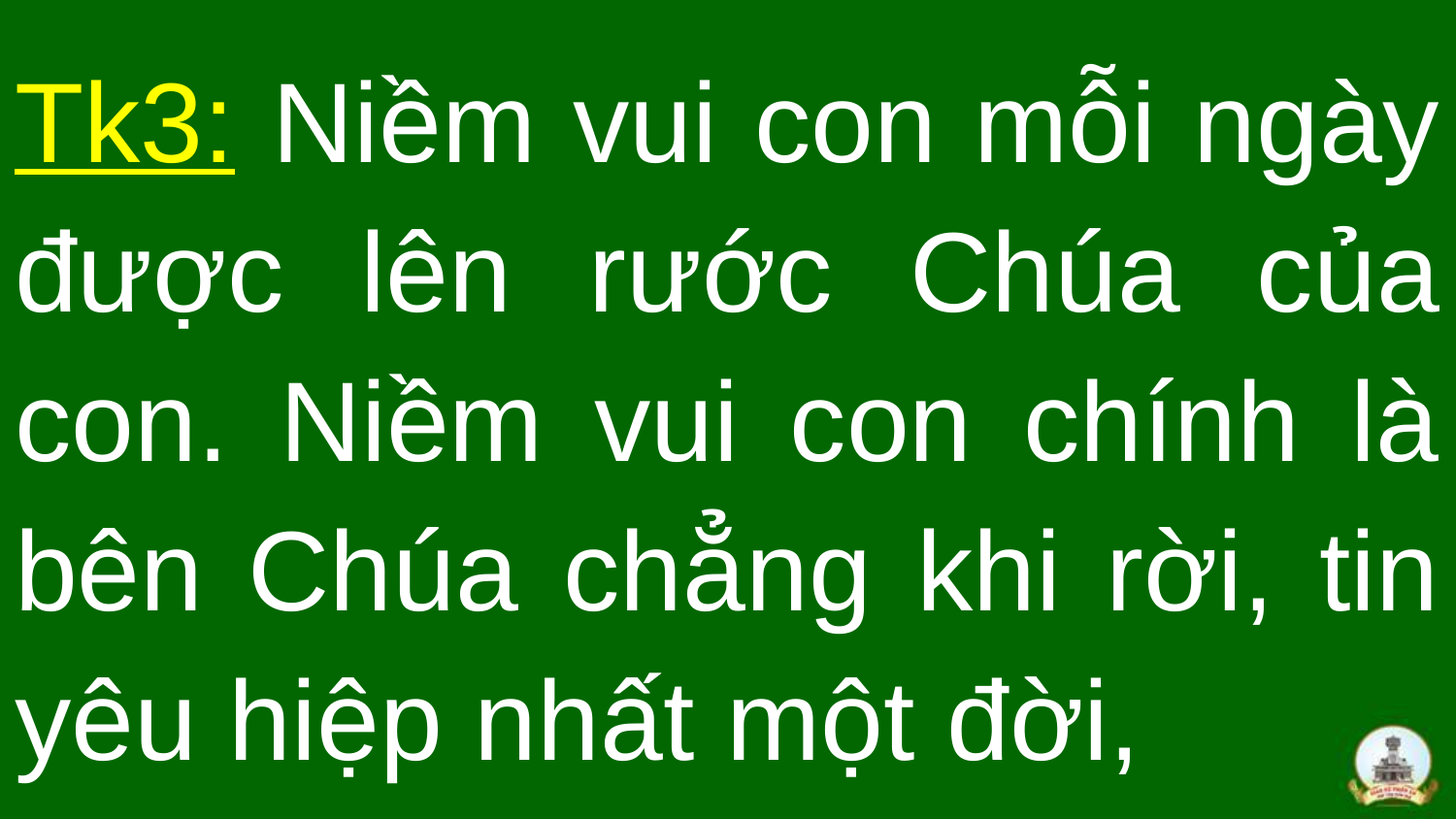

Tk3: Niềm vui con mỗi ngày được lên rước Chúa của con. Niềm vui con chính là bên Chúa chẳng khi rời, tin yêu hiệp nhất một đời,